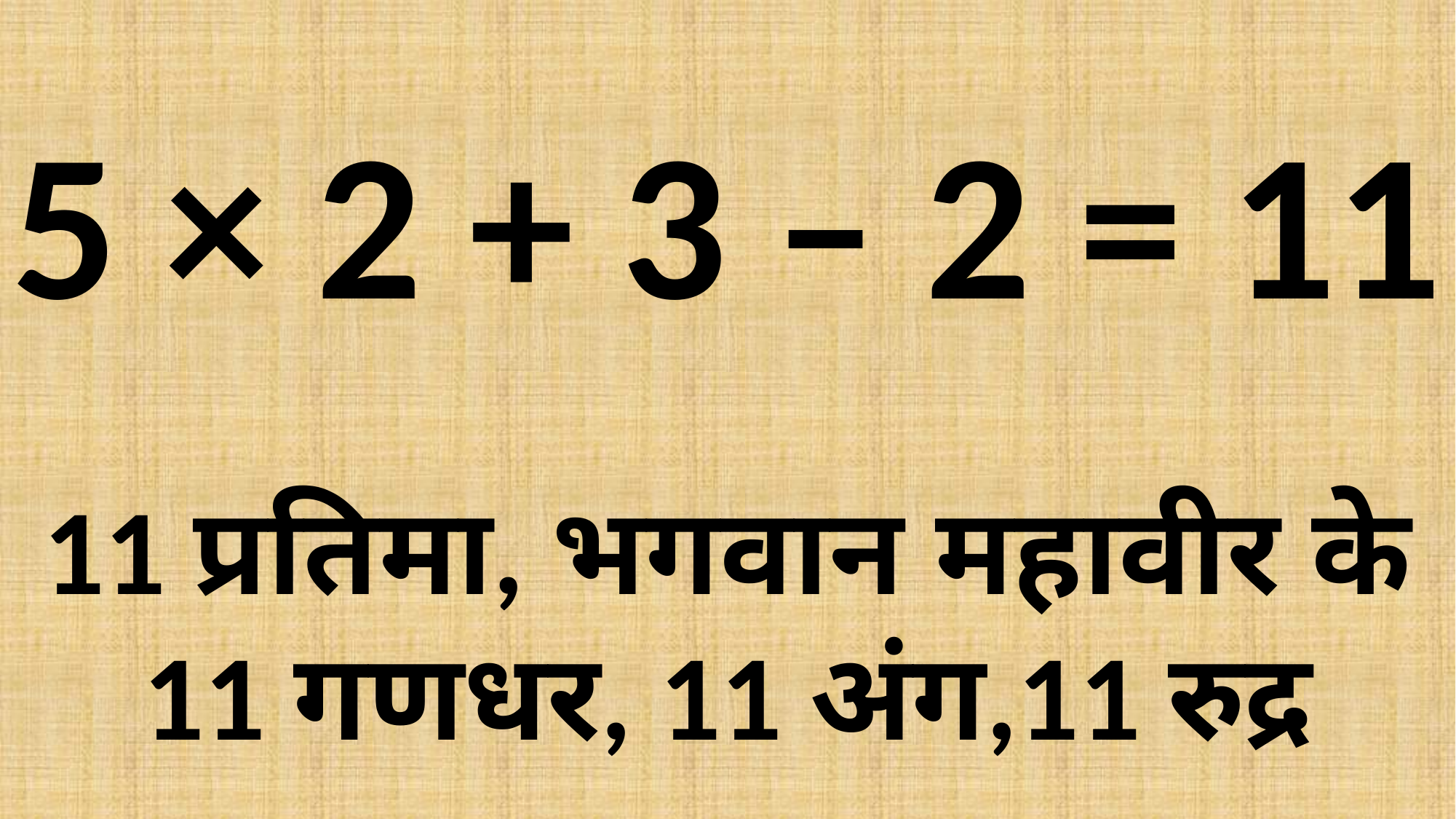

5 × 2 + 3 – 2 = 11

11 प्रतिमा, भगवान महावीर के 11 गणधर, 11 अंग,11 रुद्र